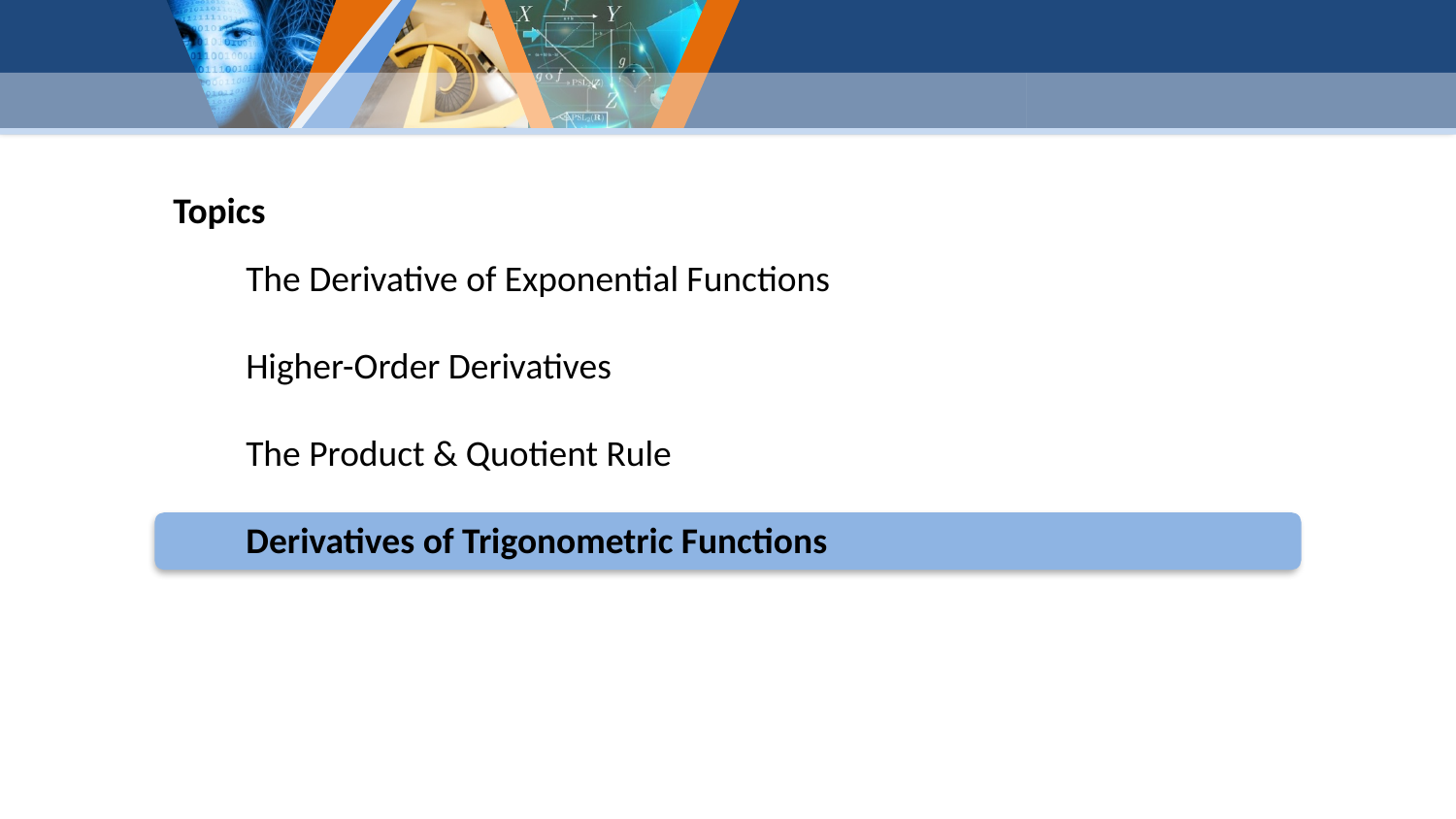

Topics

The Derivative of Exponential Functions

Higher-Order Derivatives

The Product & Quotient Rule

Derivatives of Trigonometric Functions